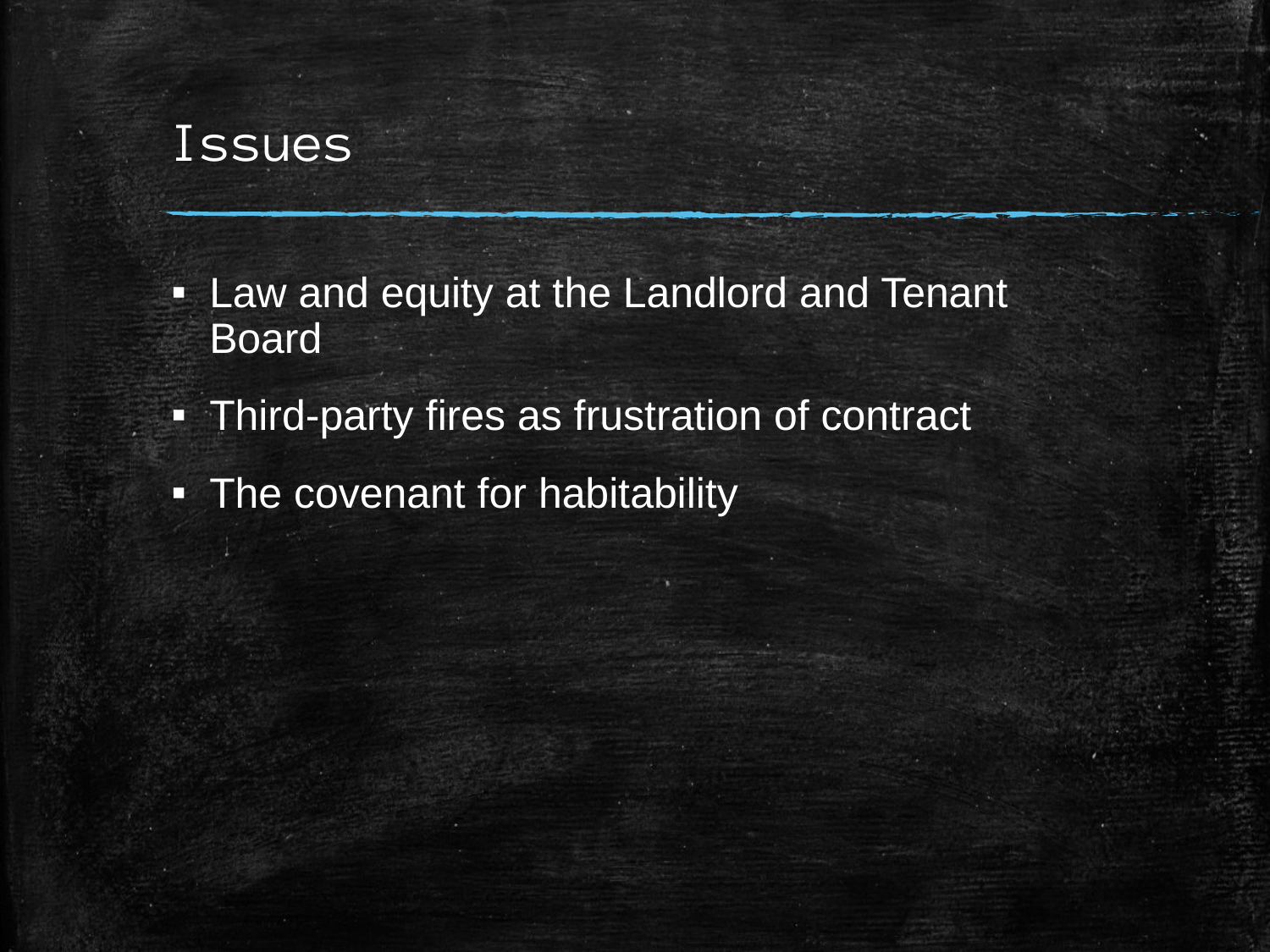

# Issues
Law and equity at the Landlord and Tenant Board
Third-party fires as frustration of contract
The covenant for habitability